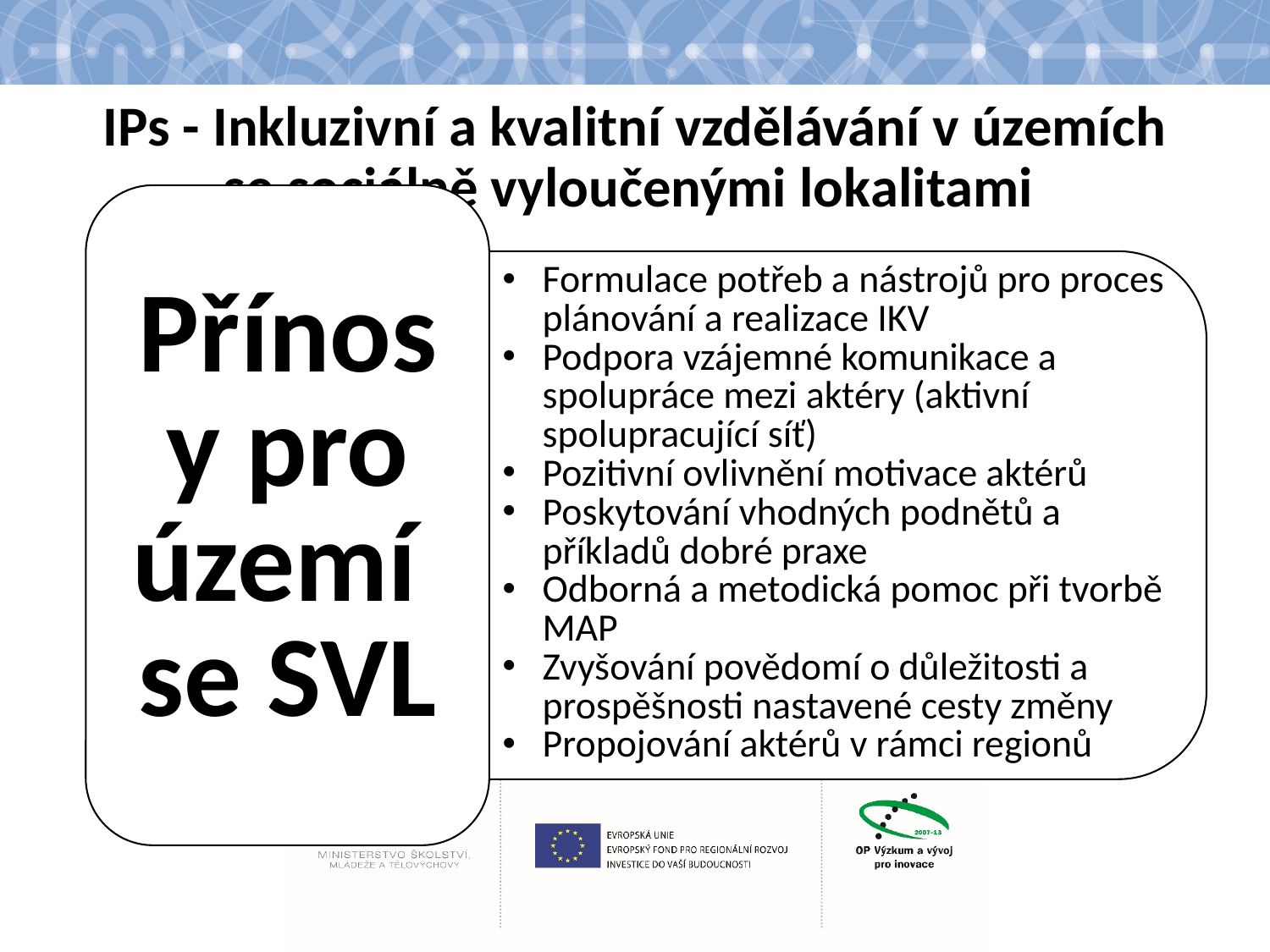

# IPs - Inkluzivní a kvalitní vzdělávání v územích se sociálně vyloučenými lokalitami
Přínosy pro území  se SVL
Formulace potřeb a nástrojů pro proces plánování a realizace IKV
Podpora vzájemné komunikace a spolupráce mezi aktéry (aktivní spolupracující síť)
Poskytování vhodných podnětů a příkladů dobré praxe
Pozitivní ovlivnění motivace aktérů
Odborná a metodická pomoc při tvorbě MAP
Zvyšování povědomí o důležitosti a prospěšnosti nastavené cesty změny
Propojování aktérů v rámci regionů